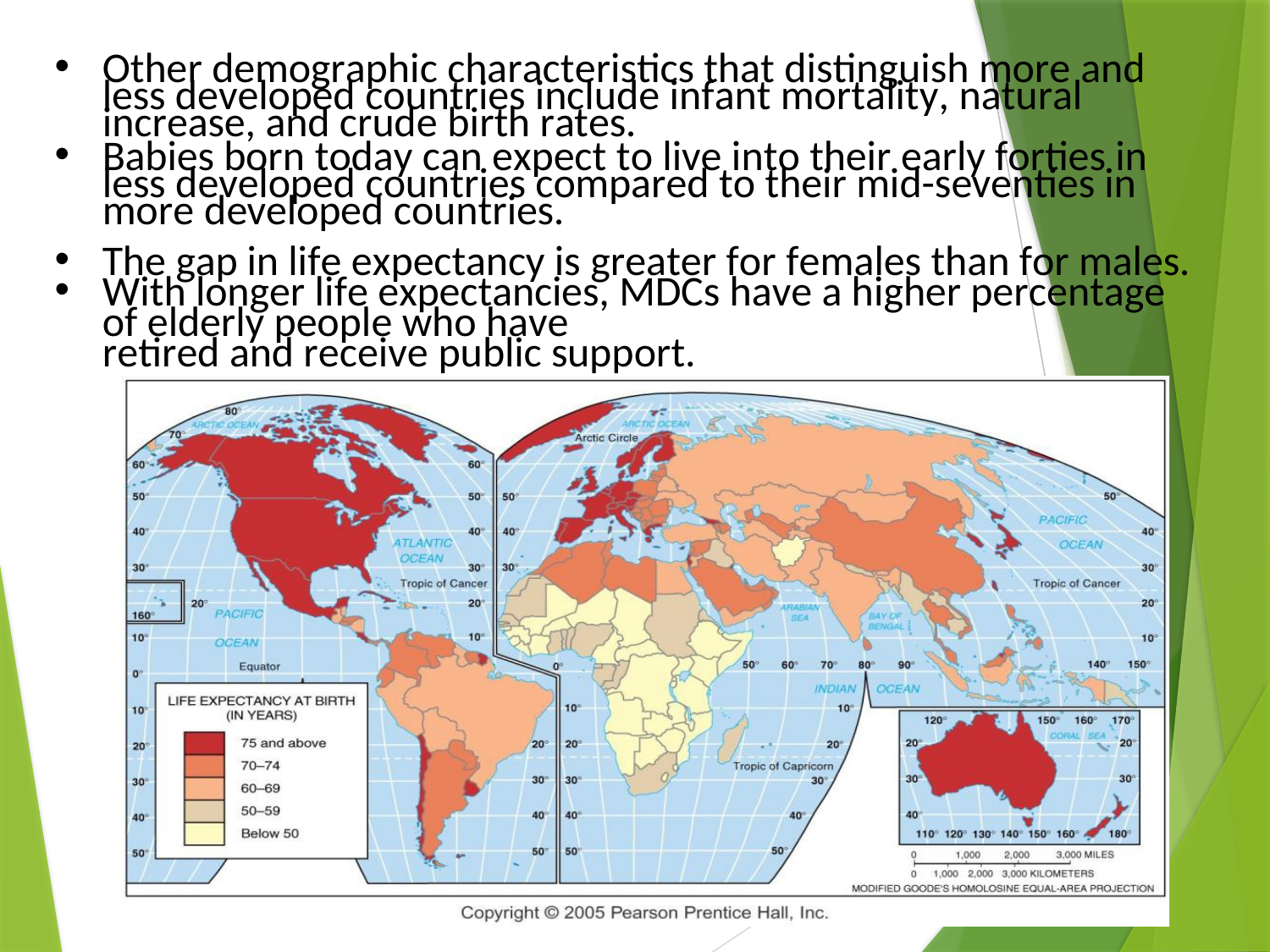

Other demographic characteristics that distinguish more and less developed countries include infant mortality, natural increase, and crude birth rates.
Babies born today can expect to live into their early forties in less developed countries compared to their mid-seventies in more developed countries.
The gap in life expectancy is greater for females than for males.
With longer life expectancies, MDCs have a higher percentage of elderly people who have
retired and receive public support.